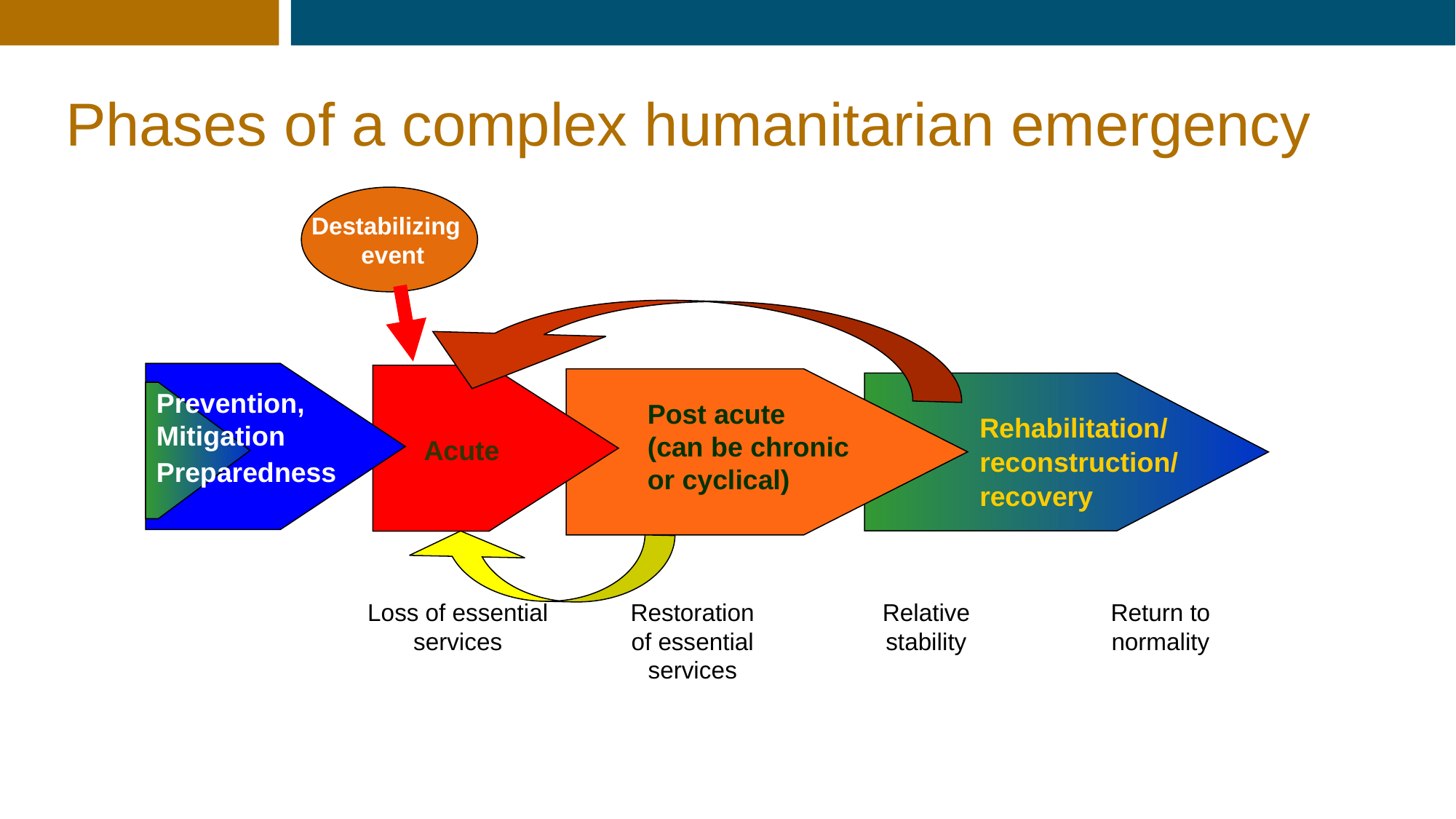

# Phases of a complex humanitarian emergency
Destabilizing
 event

Prevention,  Mitigation
Preparedness

Post acute
(can be chronic or cyclical)
Rehabilitation/ reconstruction/ recovery
Acute

Loss of essential services
Restoration of essential services
Relative stability
Return to normality